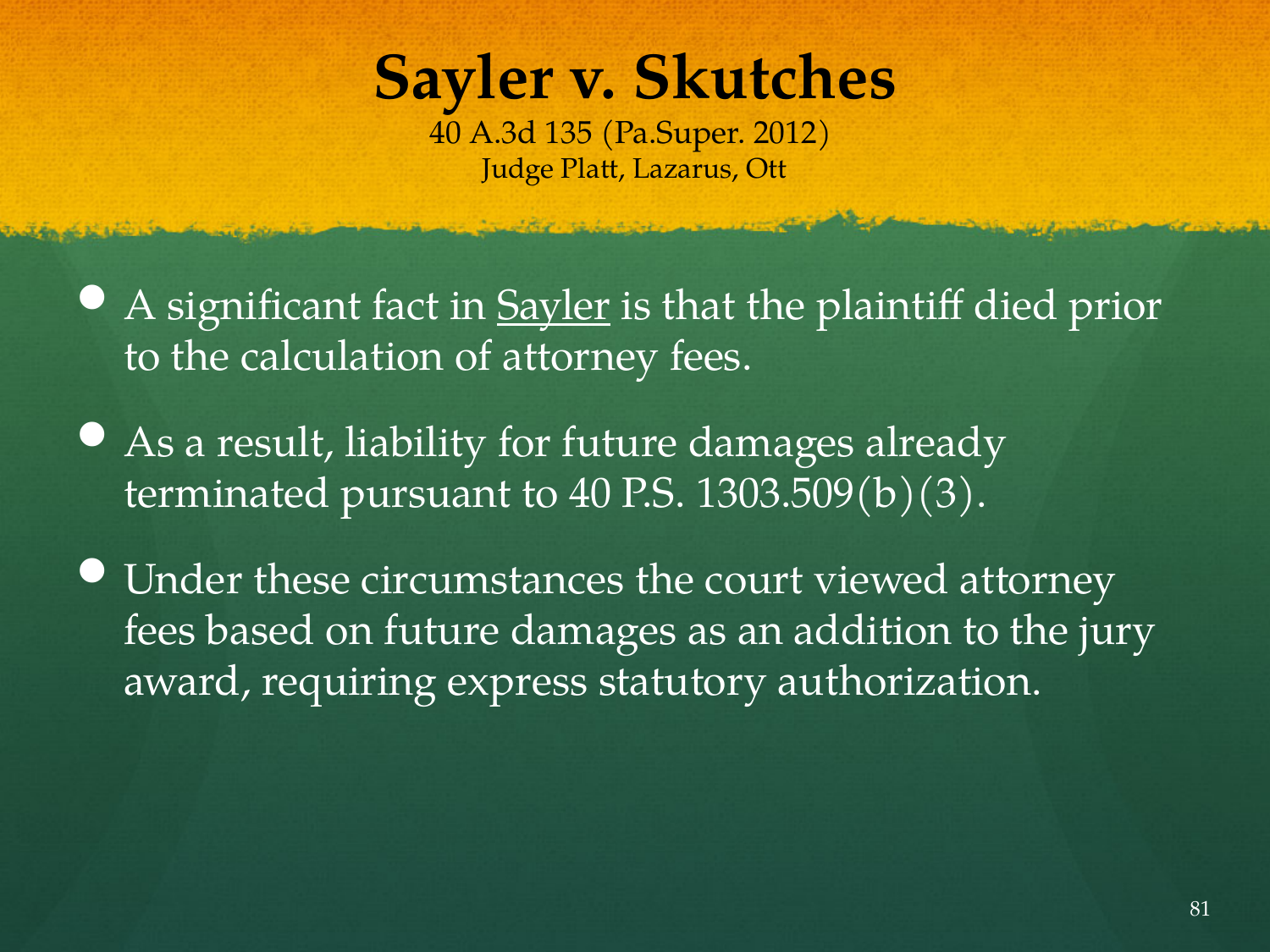

# Sayler v. Skutches 40 A.3d 135 (Pa.Super. 2012) Judge Platt, Lazarus, Ott
A significant fact in Sayler is that the plaintiff died prior to the calculation of attorney fees.
As a result, liability for future damages already terminated pursuant to 40 P.S. 1303.509(b)(3).
Under these circumstances the court viewed attorney fees based on future damages as an addition to the jury award, requiring express statutory authorization.

81